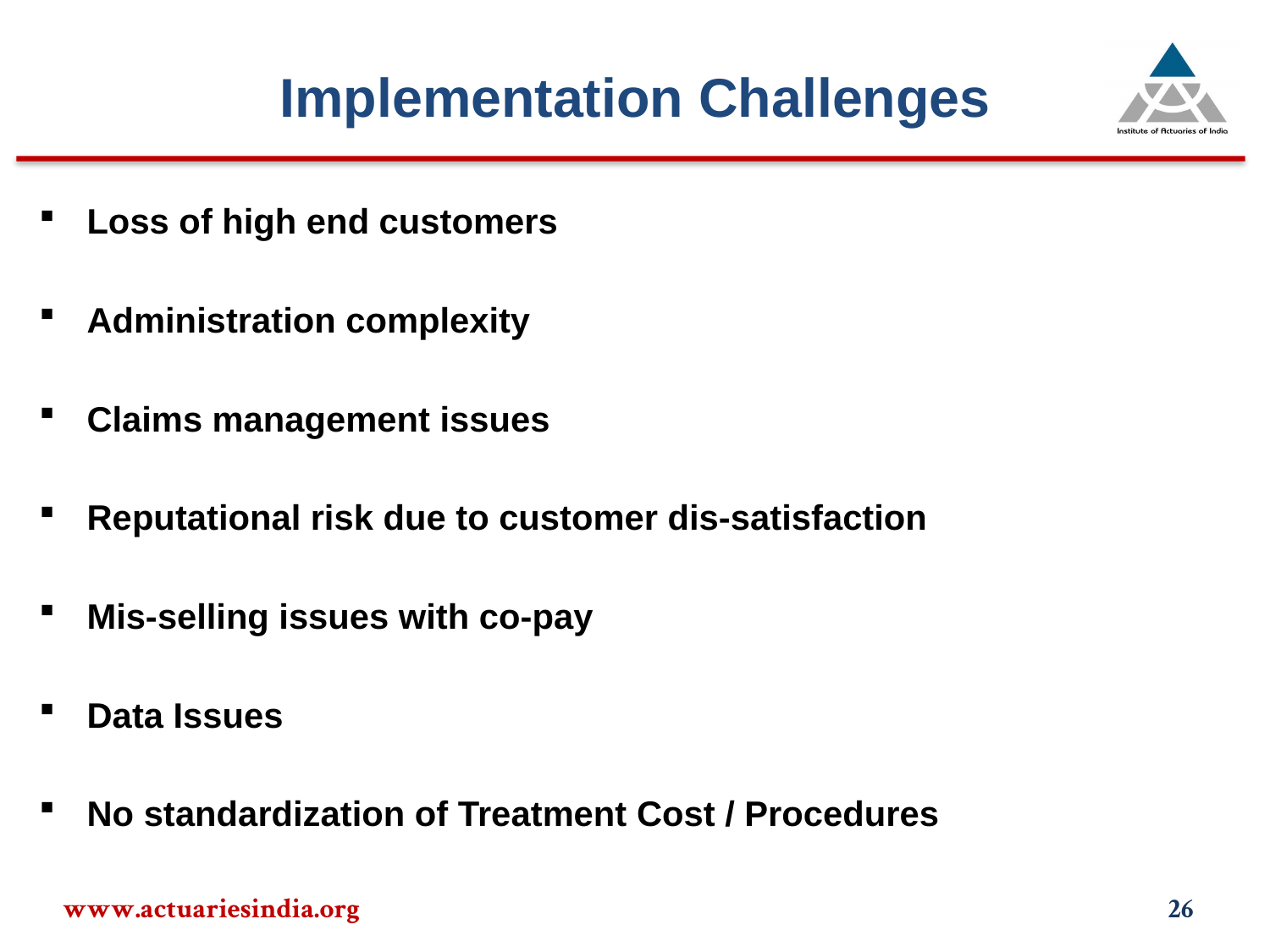

# Implementation Challenges
Loss of high end customers

Administration complexity

Claims management issues

Reputational risk due to customer dis-satisfaction

Mis-selling issues with co-pay

Data Issues

No standardization of Treatment Cost / Procedures

www.actuariesindia.org
26